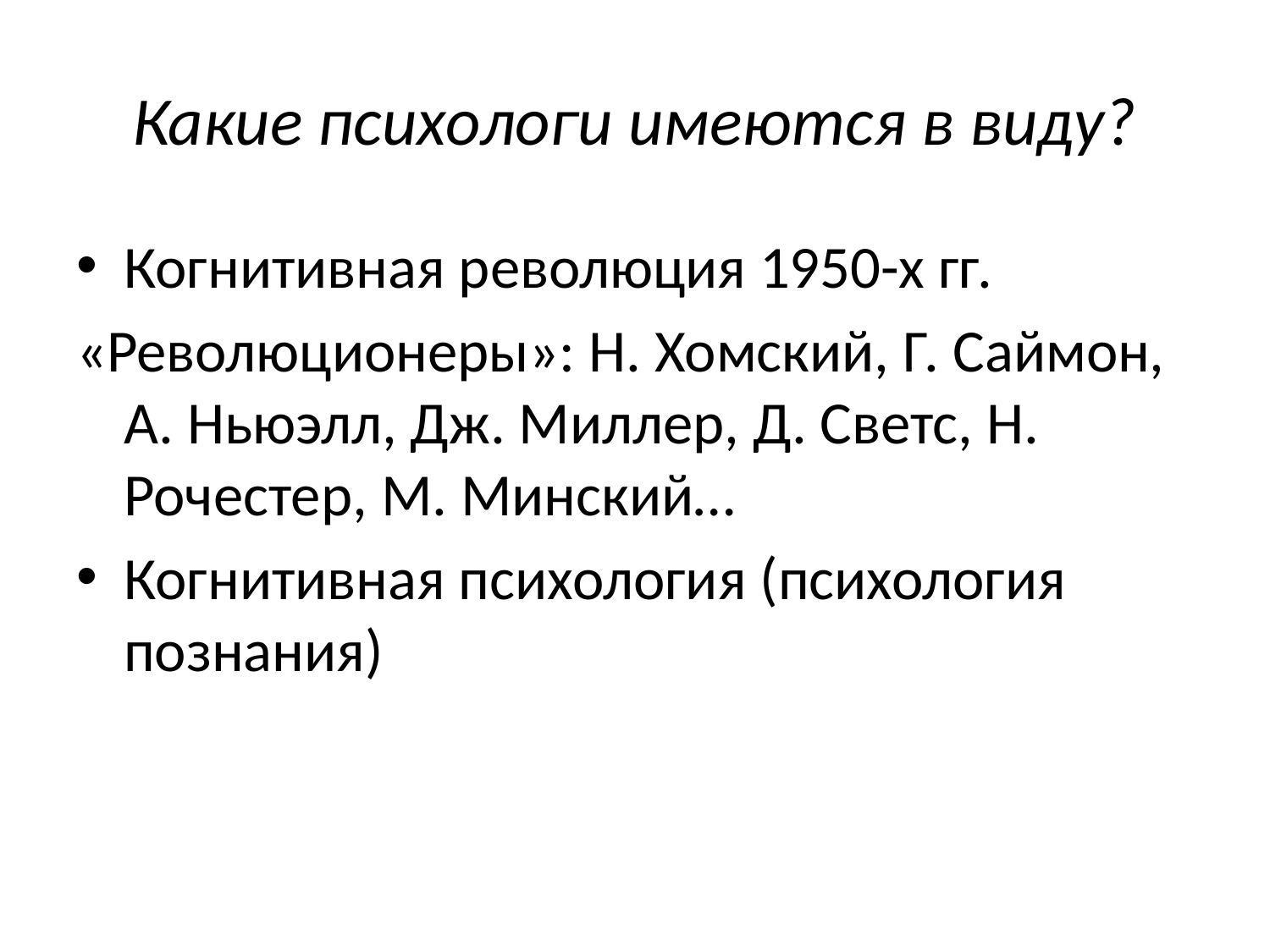

# Какие психологи имеются в виду?
Когнитивная революция 1950-х гг.
«Революционеры»: Н. Хомский, Г. Саймон, А. Ньюэлл, Дж. Миллер, Д. Светс, Н. Рочестер, М. Минский…
Когнитивная психология (психология познания)